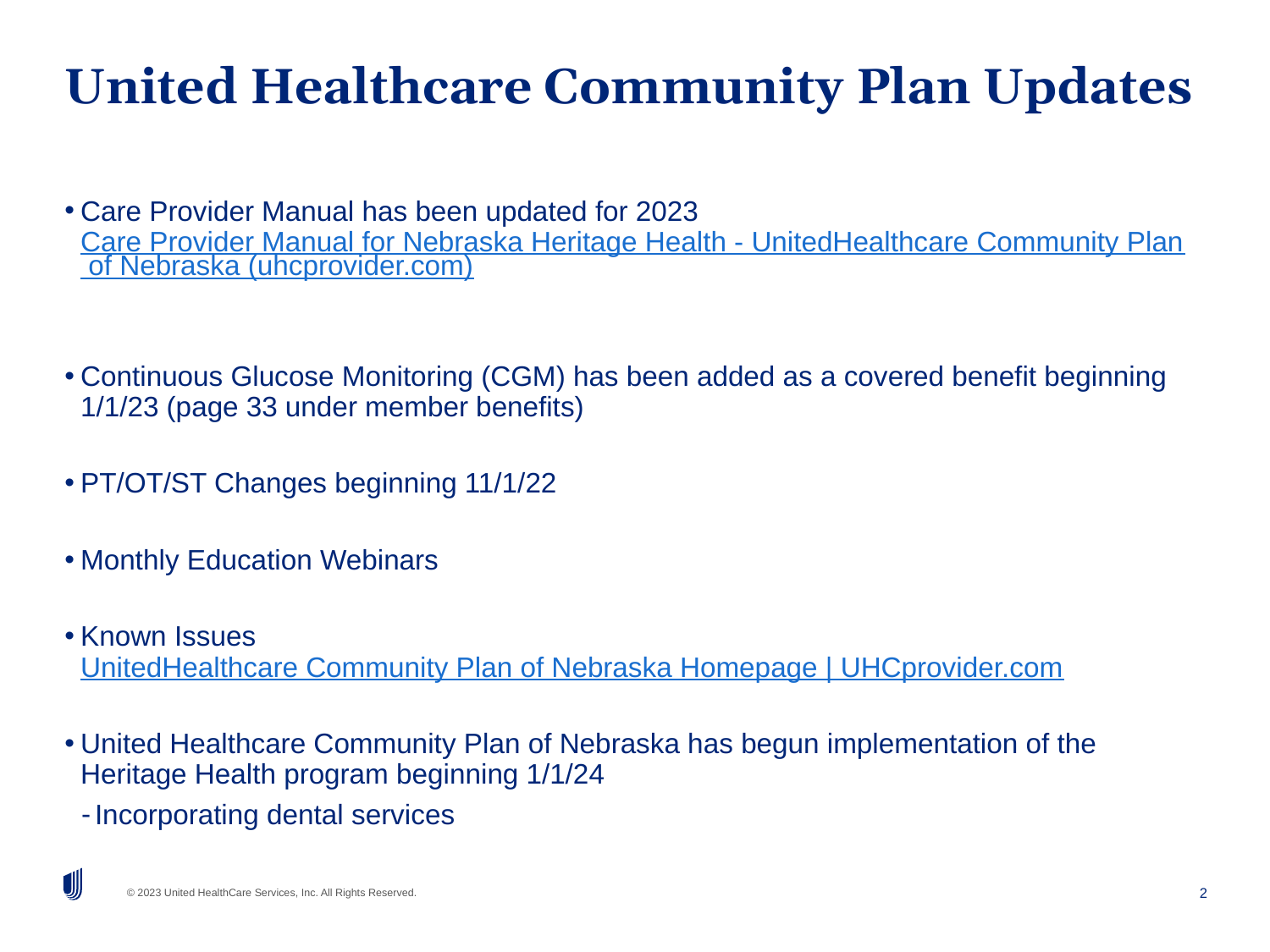

# United Healthcare Community Plan Updates
Care Provider Manual has been updated for 2023 Care Provider Manual for Nebraska Heritage Health - UnitedHealthcare Community Plan of Nebraska (uhcprovider.com)
Continuous Glucose Monitoring (CGM) has been added as a covered benefit beginning 1/1/23 (page 33 under member benefits)
PT/OT/ST Changes beginning 11/1/22
Monthly Education Webinars
Known Issues UnitedHealthcare Community Plan of Nebraska Homepage | UHCprovider.com
United Healthcare Community Plan of Nebraska has begun implementation of the Heritage Health program beginning 1/1/24
Incorporating dental services

2